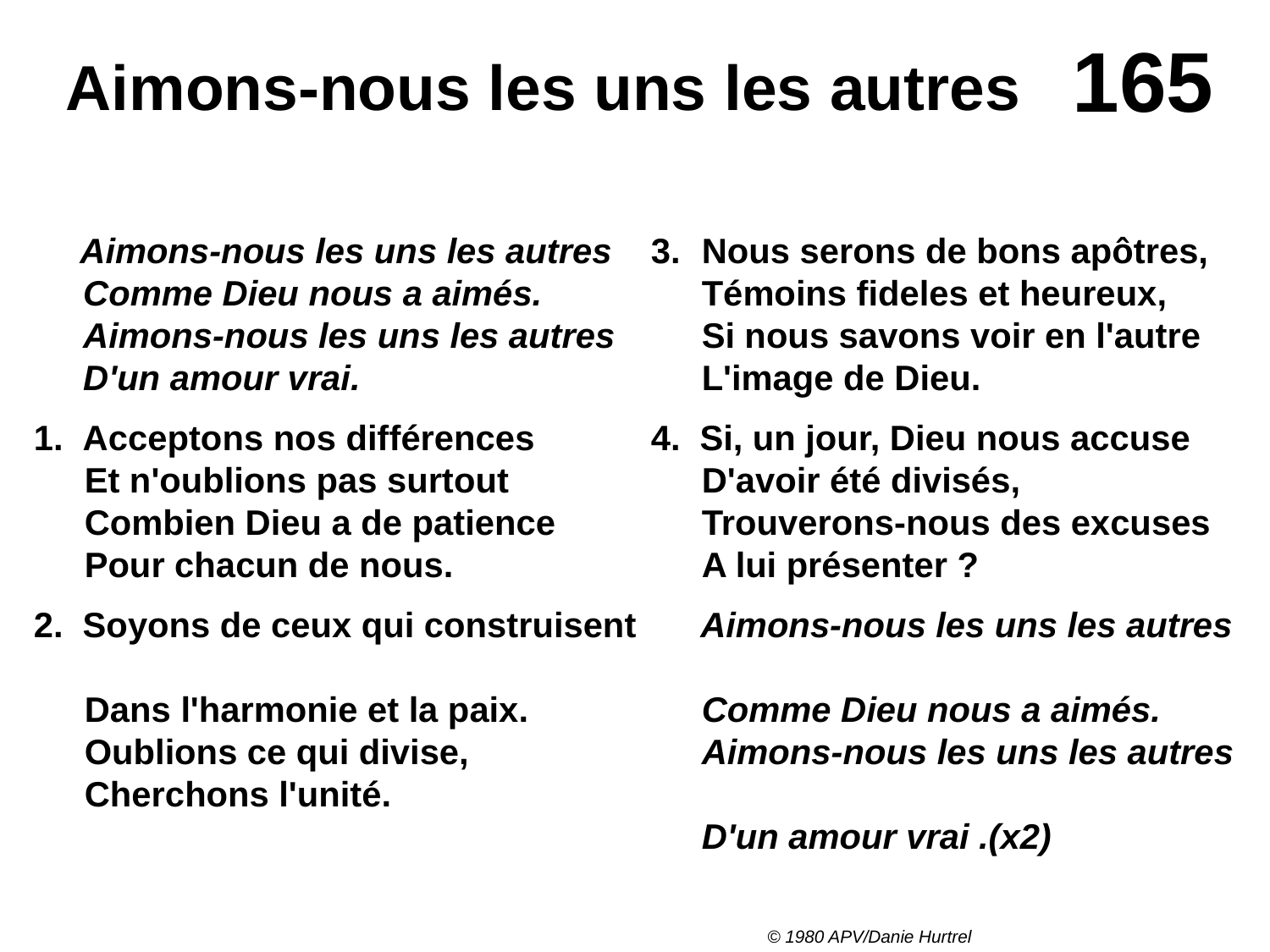

# Aimons-nous les uns les autres
Aimons-nous les uns les autres
Comme Dieu nous a aimés.
Aimons-nous les uns les autres
D'un amour vrai.
1.  Acceptons nos différences
Et n'oublions pas surtout
Combien Dieu a de patience
Pour chacun de nous.
2.  Soyons de ceux qui construisent
Dans l'harmonie et la paix.
Oublions ce qui divise,
Cherchons l'unité.

3.	Nous serons de bons apôtres,
Témoins fideles et heureux,
Si nous savons voir en l'autre
L'image de Dieu.
4.  Si, un jour, Dieu nous accuse
D'avoir été divisés,
Trouverons-nous des excuses
A lui présenter ?
Aimons-nous les uns les autres
Comme Dieu nous a aimés.
Aimons-nous les uns les autres
D'un amour vrai .(x2)

© 1980 APV/Danie Hurtrel